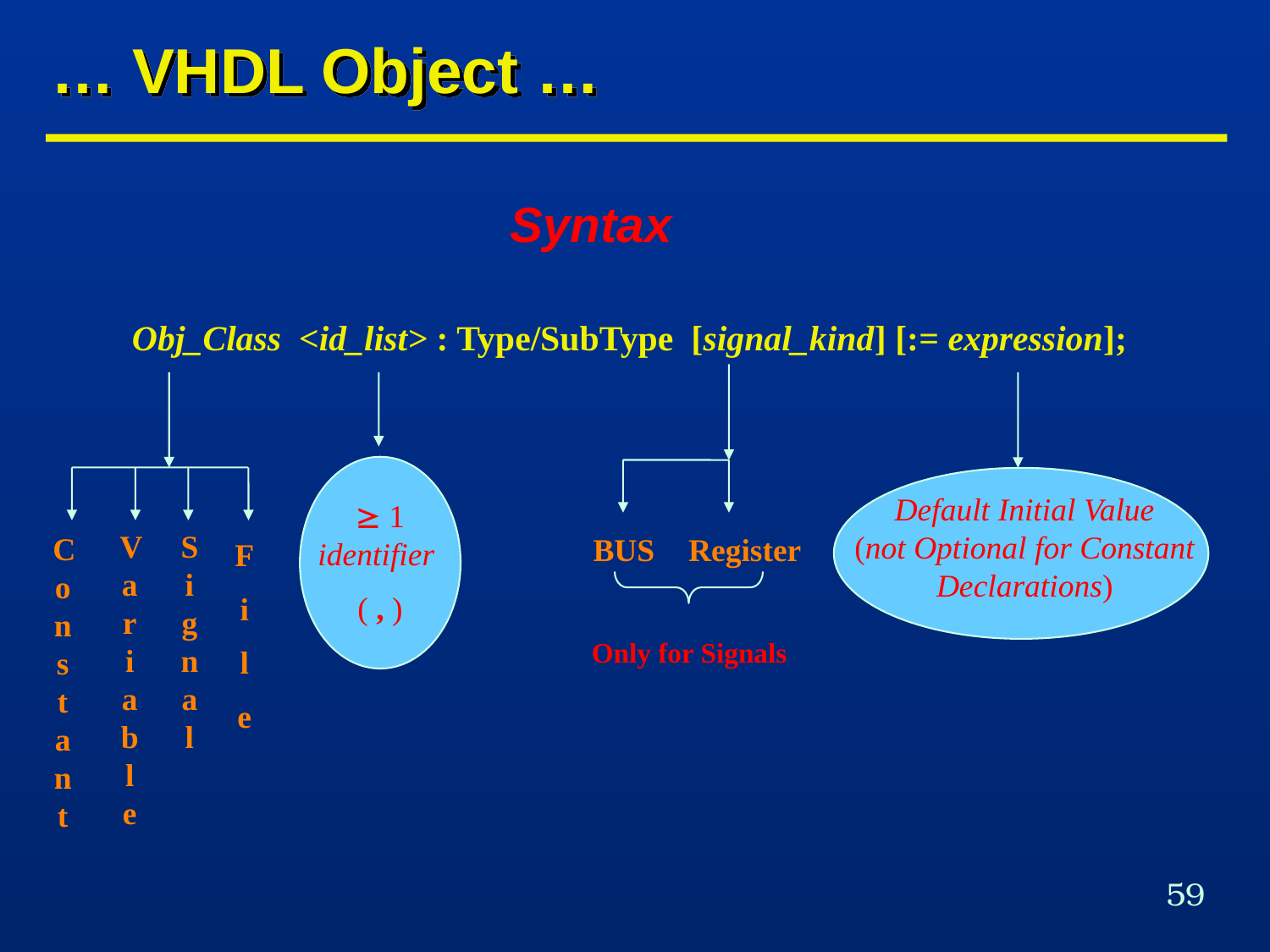

# … VHDL Object …
Syntax
Obj_Class  <id_list> : Type/SubType  [signal_kind] [:= expression];

Default Initial Value
(not Optional for Constant
Declarations)
≥ 1 identifier
( , )

Variable
Signal
Constant
BUS
Register
F
i
l
e
Only for Signals